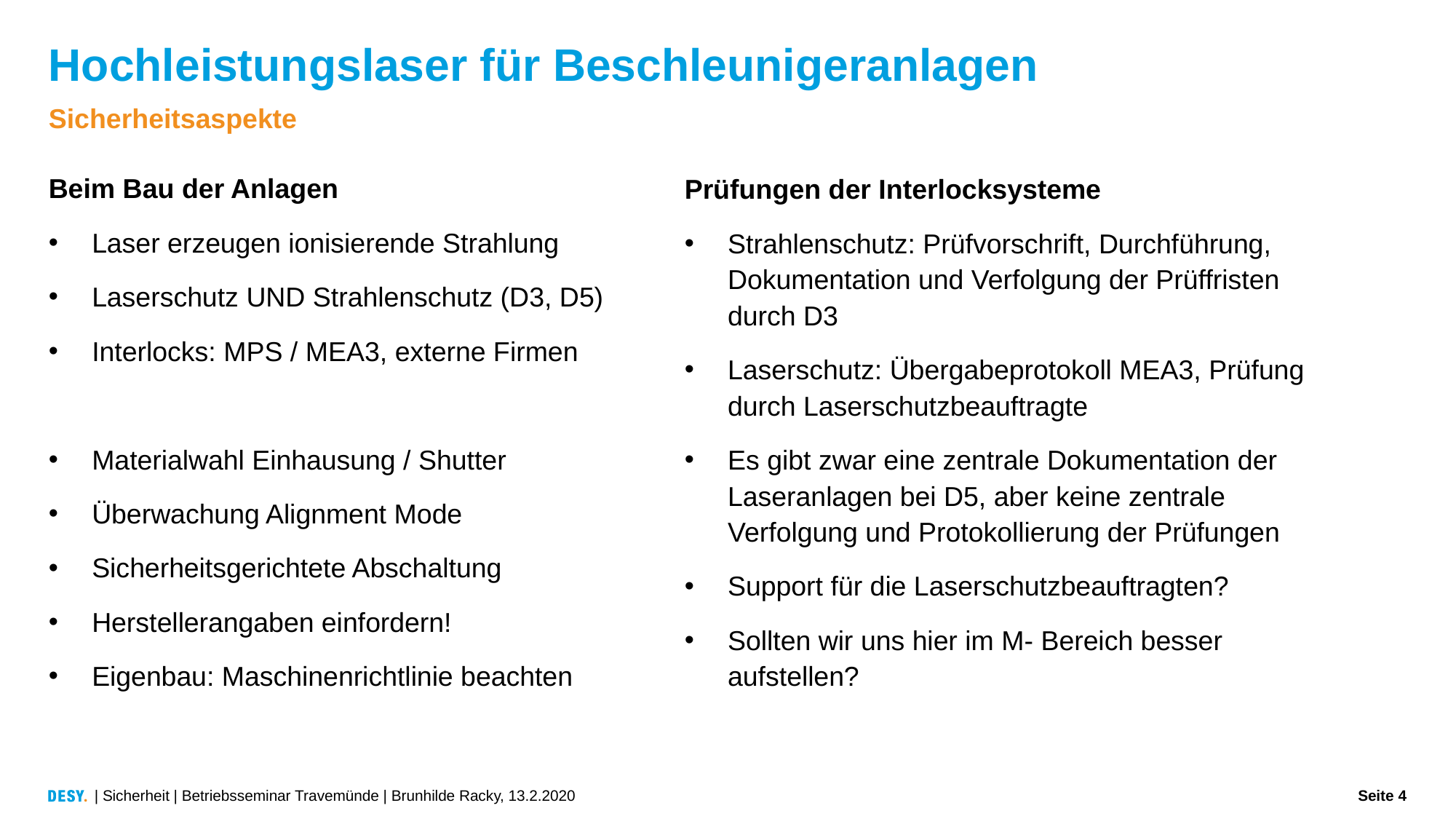

# Hochleistungslaser für Beschleunigeranlagen
Sicherheitsaspekte
Beim Bau der Anlagen
Laser erzeugen ionisierende Strahlung
Laserschutz UND Strahlenschutz (D3, D5)
Interlocks: MPS / MEA3, externe Firmen

Materialwahl Einhausung / Shutter
Überwachung Alignment Mode
Sicherheitsgerichtete Abschaltung
Herstellerangaben einfordern!
Eigenbau: Maschinenrichtlinie beachten

Prüfungen der Interlocksysteme
Strahlenschutz: Prüfvorschrift, Durchführung, Dokumentation und Verfolgung der Prüffristen durch D3
Laserschutz: Übergabeprotokoll MEA3, Prüfung durch Laserschutzbeauftragte
Es gibt zwar eine zentrale Dokumentation der Laseranlagen bei D5, aber keine zentrale Verfolgung und Protokollierung der Prüfungen
Support für die Laserschutzbeauftragten?
Sollten wir uns hier im M- Bereich besser aufstellen?

| Sicherheit | Betriebsseminar Travemünde | Brunhilde Racky, 13.2.2020